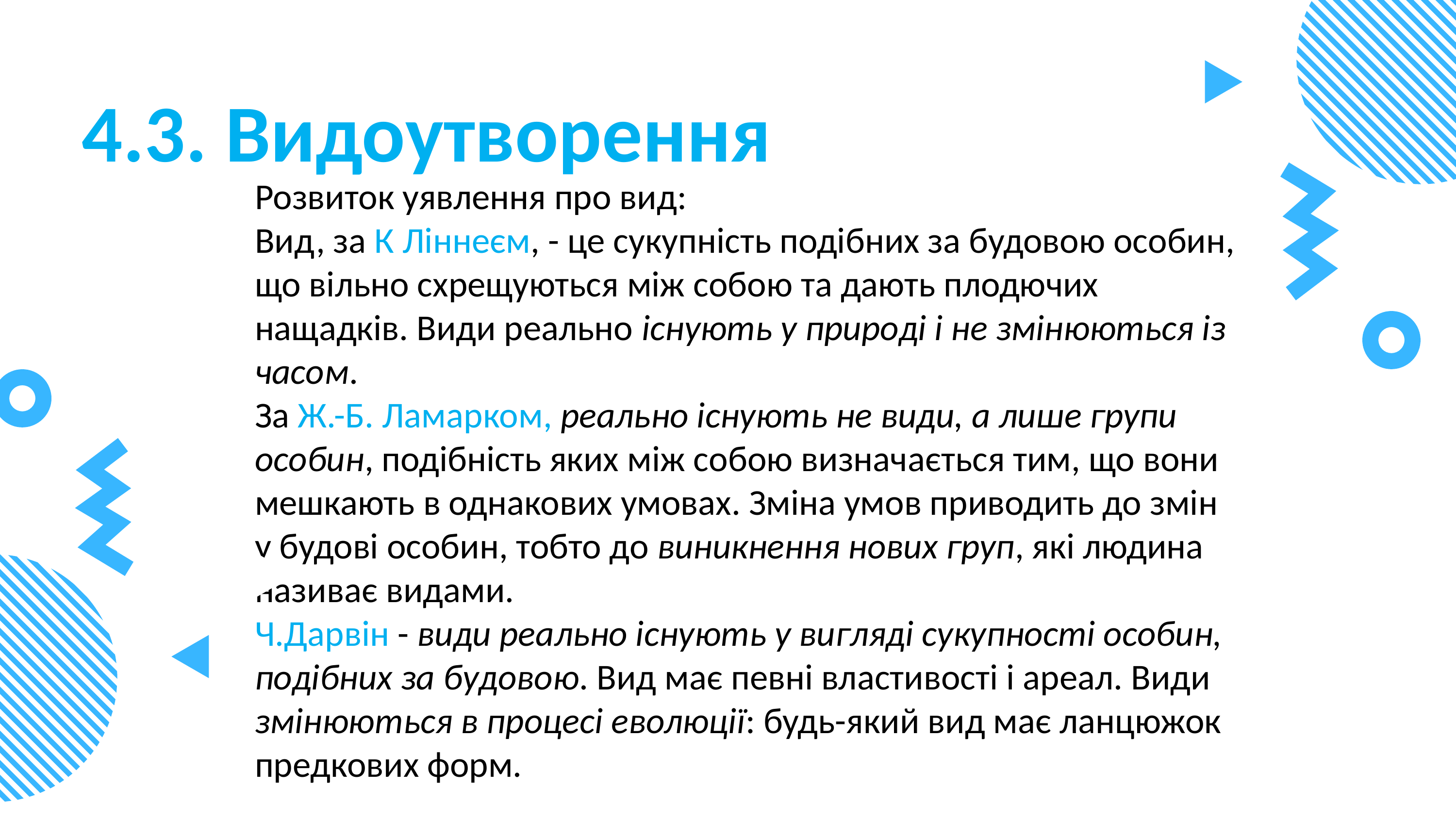

4.3. Видоутворення
Розвиток уявлення про вид:
Вид, за К Ліннеєм, - це сукупність подібних за будовою особин, що вільно схрещуються між собою та дають плодючих нащадків. Види реально існують у природі і не змінюються із часом.
За Ж.-Б. Ламарком, реально існують не види, а лише групи особин, подібність яких між собою визначається тим, що вони мешкають в однакових умовах. Зміна умов приводить до змін у будові особин, тобто до виникнення нових груп, які людина називає видами.
Ч.Дарвін - види реально існують у вигляді сукупності особин, подібних за будовою. Вид має певні властивості і ареал. Види змінюються в процесі еволюції: будь-який вид має ланцюжок предкових форм.